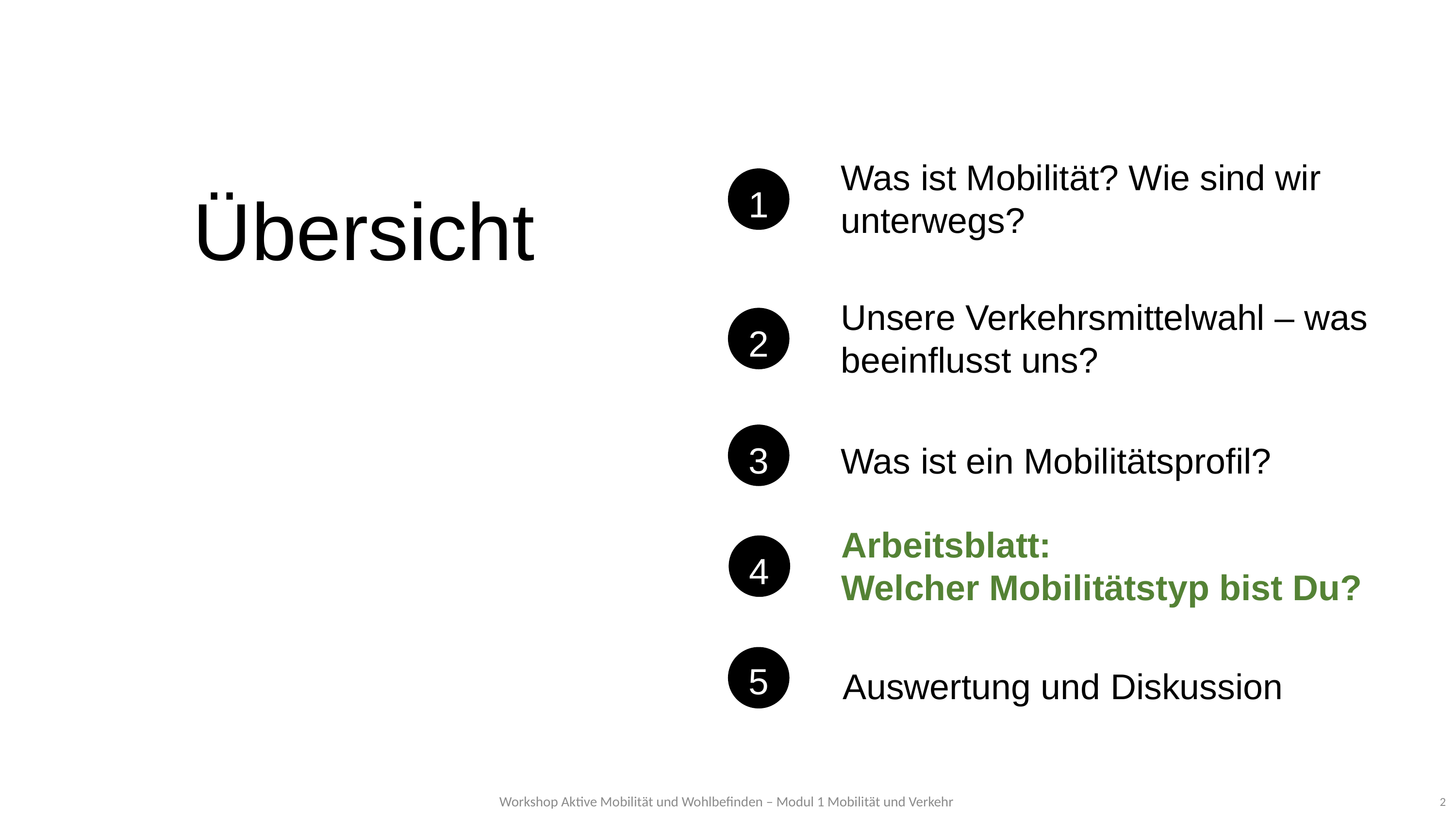

Was ist Mobilität? Wie sind wir unterwegs?

1

# Übersicht
Unsere Verkehrsmittelwahl – was beeinflusst uns?
2

Was ist ein Mobilitätsprofil?
3

Arbeitsblatt:
Welcher Mobilitätstyp bist Du?
4

Auswertung und Diskussion
5

Workshop Aktive Mobilität und Wohlbefinden – Modul 1 Mobilität und Verkehr
2